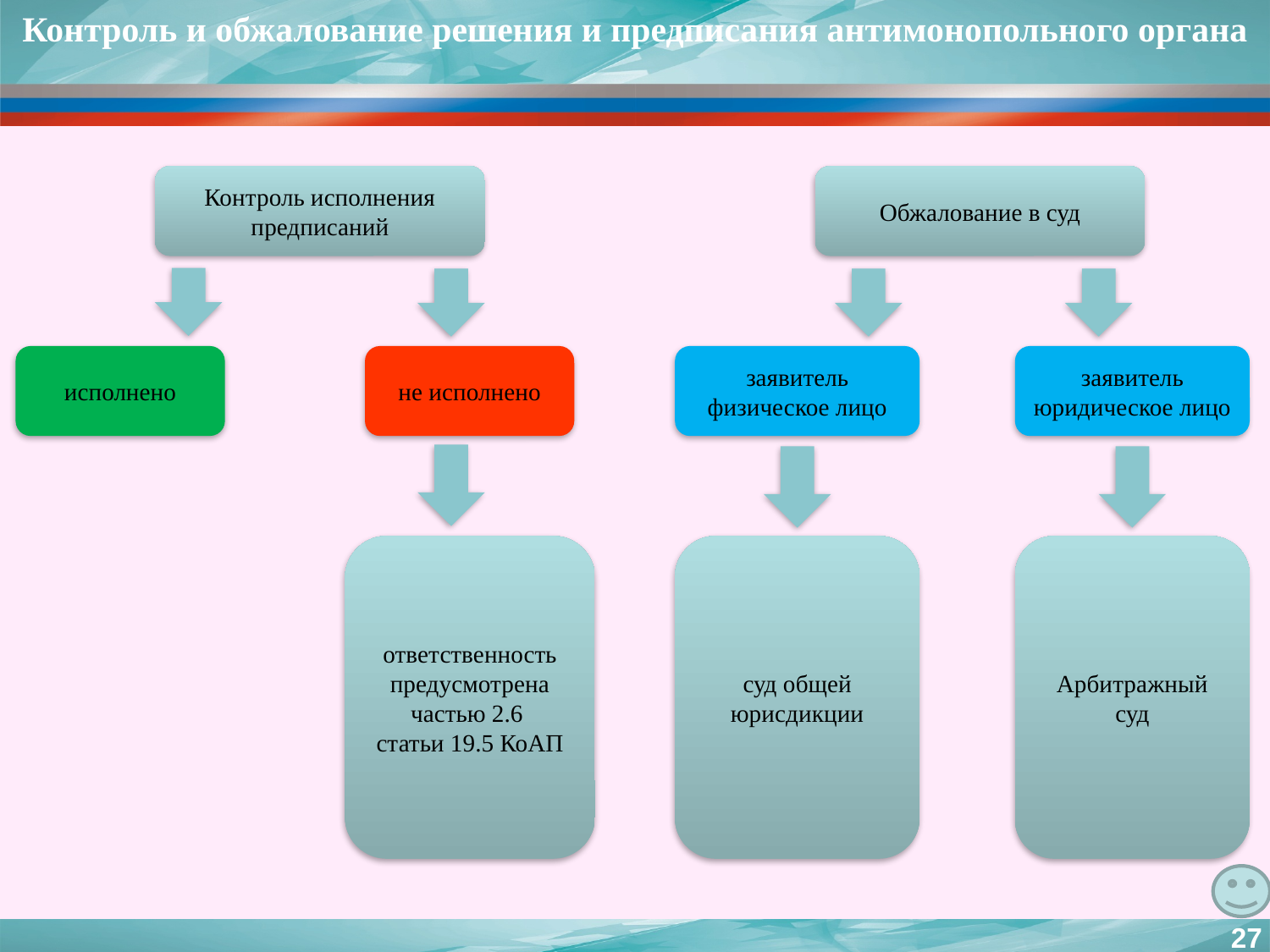

Контроль и обжалование решения и предписания антимонопольного органа
Контроль исполнения предписаний
Обжалование в суд

исполнено
не исполнено
заявитель физическое лицо
заявитель юридическое лицо

ответственность предусмотрена частью 2.6
статьи 19.5 КоАП
суд общей юрисдикции
Арбитражный суд

27